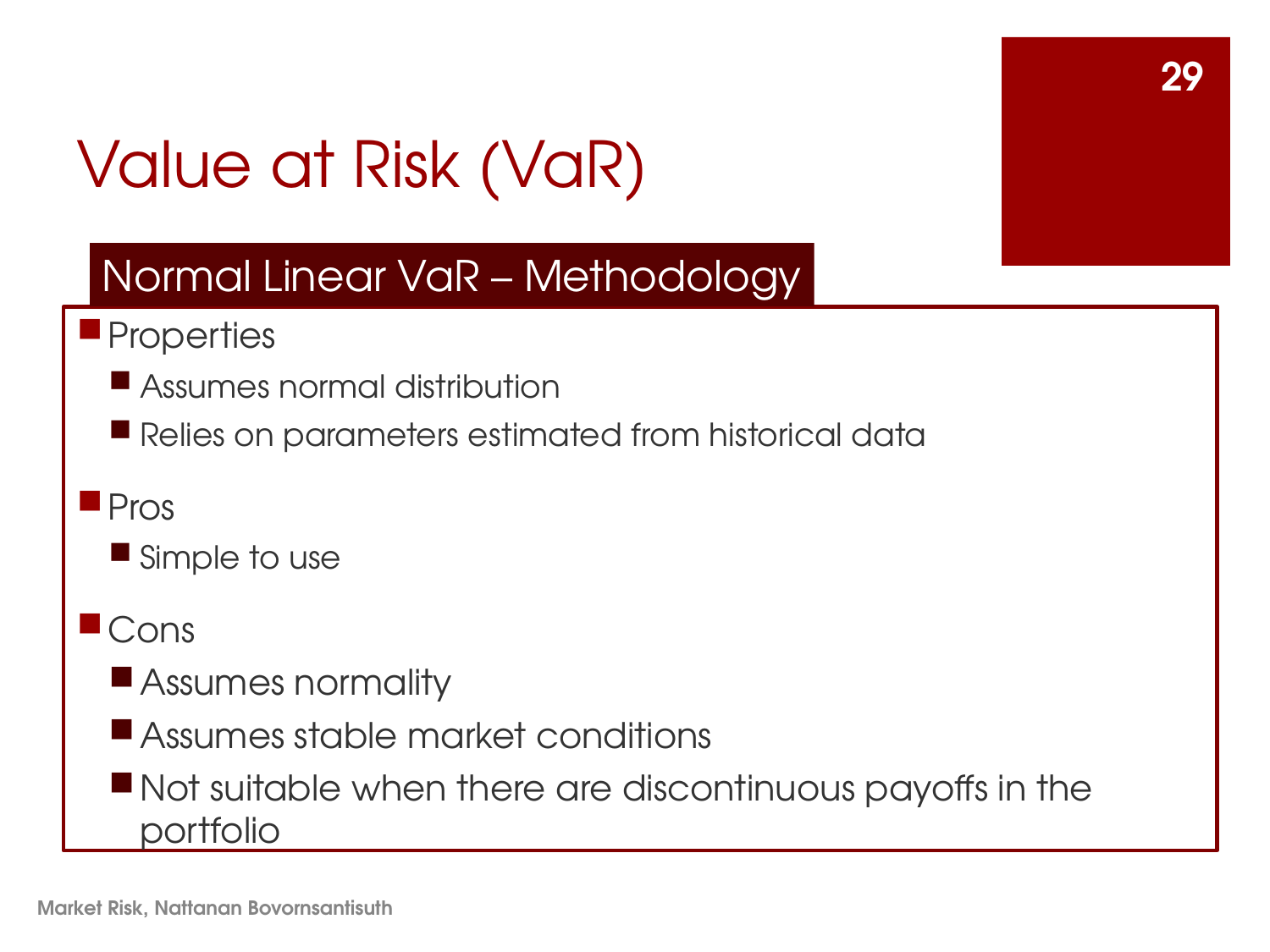

# Value at Risk (VaR)
29
Normal Linear VaR – Methodology
Properties
Assumes normal distribution
Relies on parameters estimated from historical data
Pros
Simple to use
Cons
Assumes normality
Assumes stable market conditions
Not suitable when there are discontinuous payoffs in the portfolio
Market Risk, Nattanan Bovornsantisuth